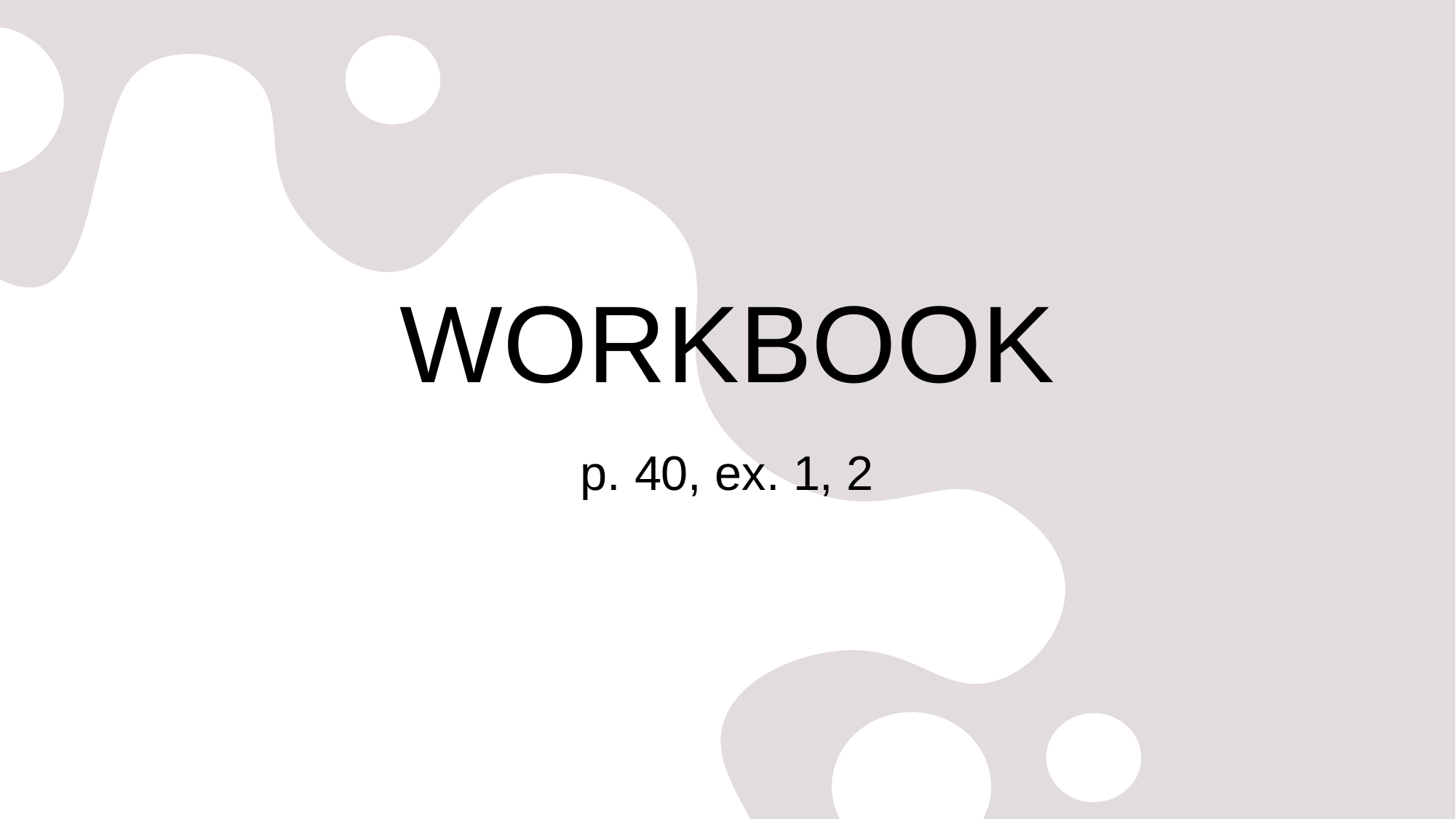

# WORKBOOK
p. 40, ex. 1, 2